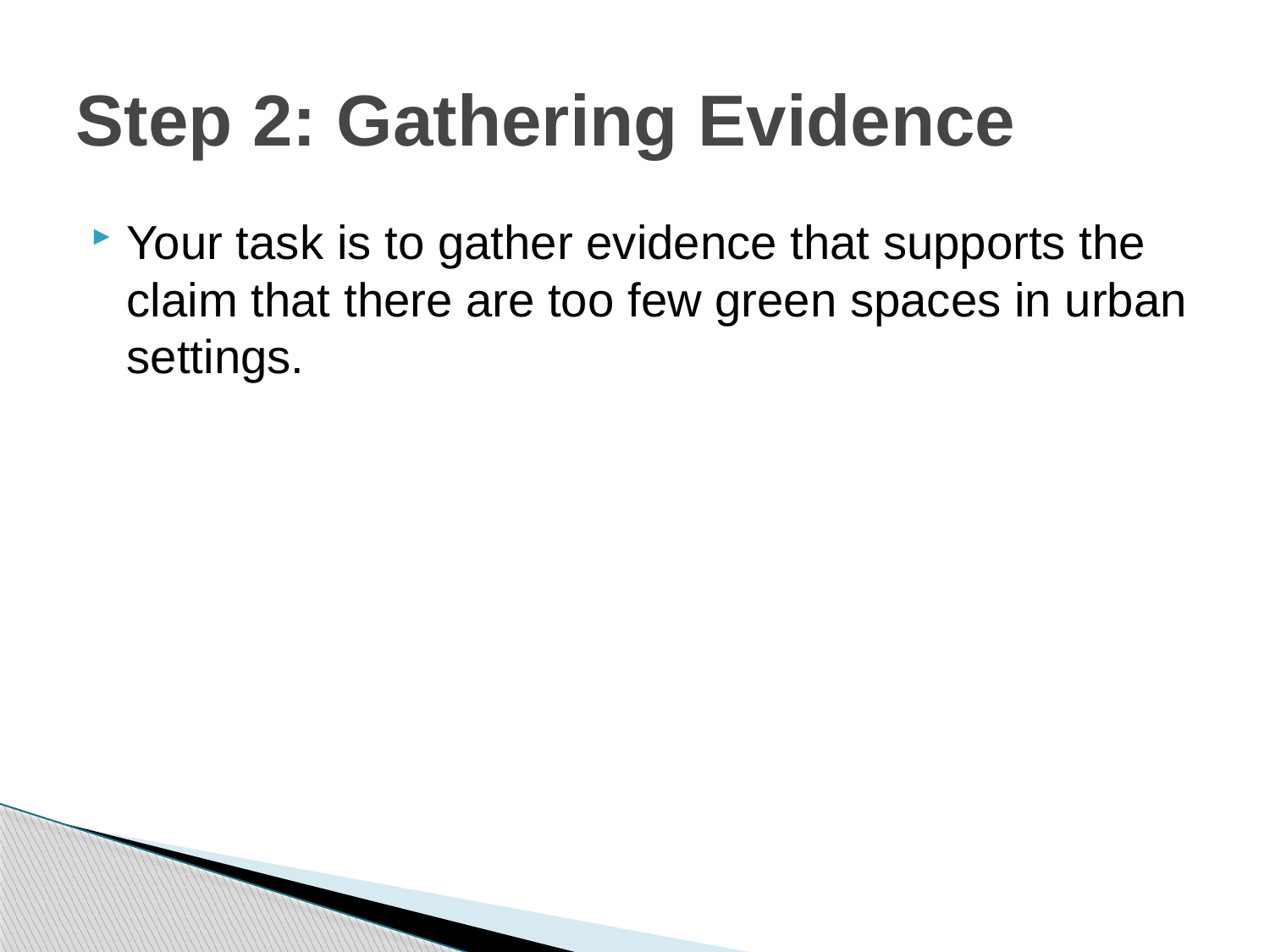

# Step 2: Gathering Evidence
Your task is to gather evidence that supports the claim that there are too few green spaces in urban settings.